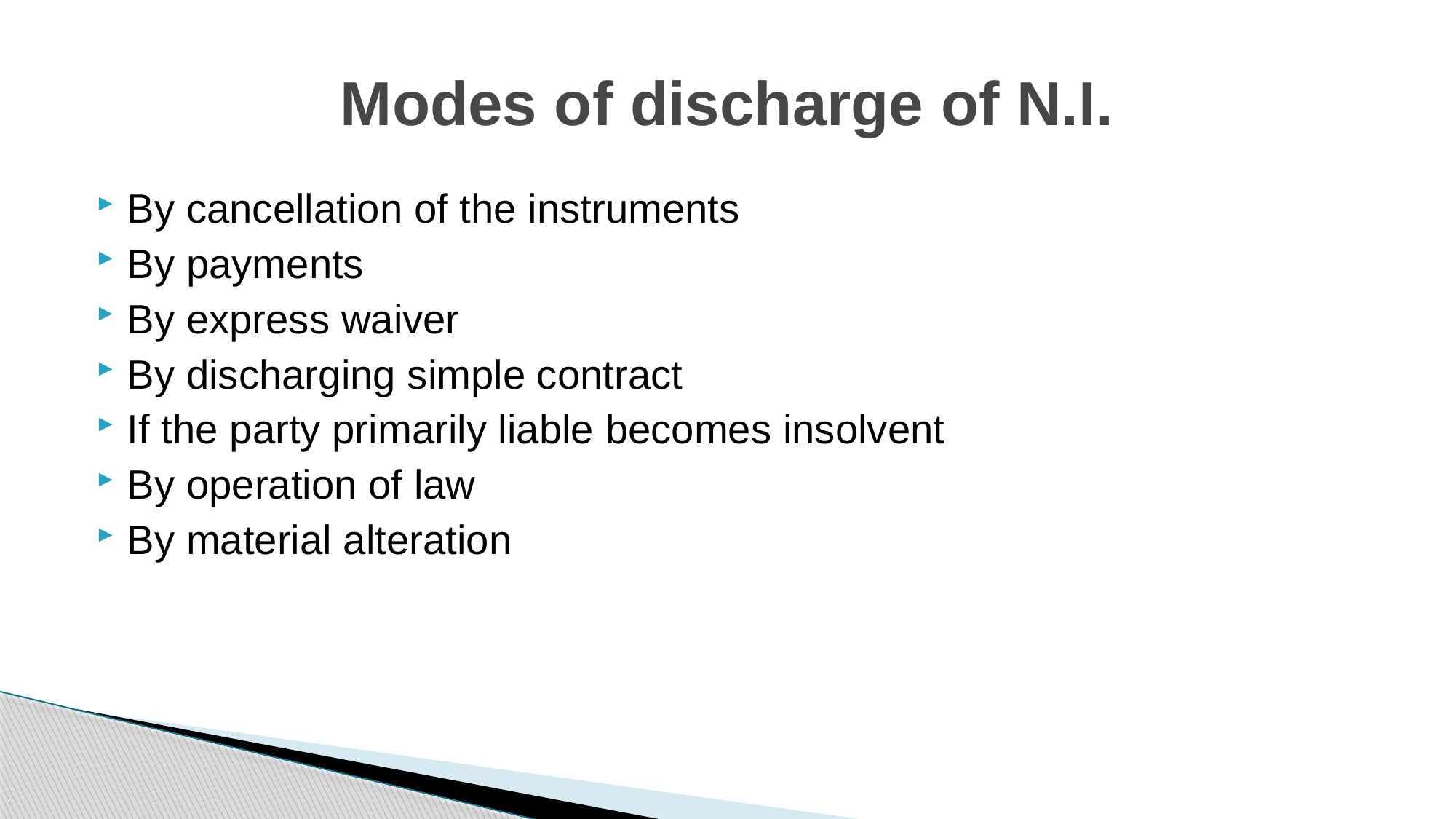

# Modes of discharge of N.I.
By cancellation of the instruments
By payments
By express waiver
By discharging simple contract
If the party primarily liable becomes insolvent
By operation of law
By material alteration